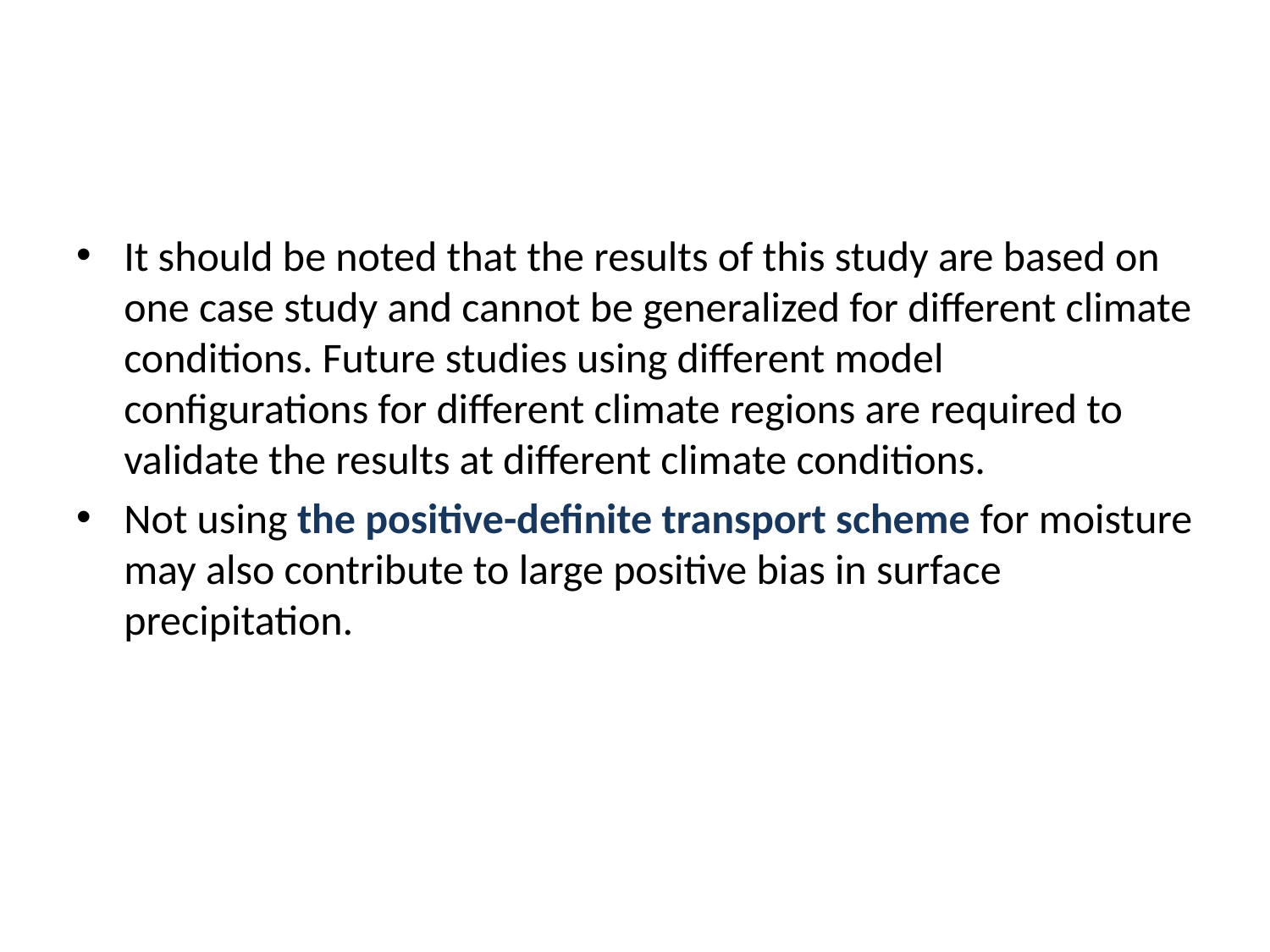

#

It should be noted that the results of this study are based on one case study and cannot be generalized for different climate conditions. Future studies using different model configurations for different climate regions are required to validate the results at different climate conditions.
Not using the positive-definite transport scheme for moisture may also contribute to large positive bias in surface precipitation.